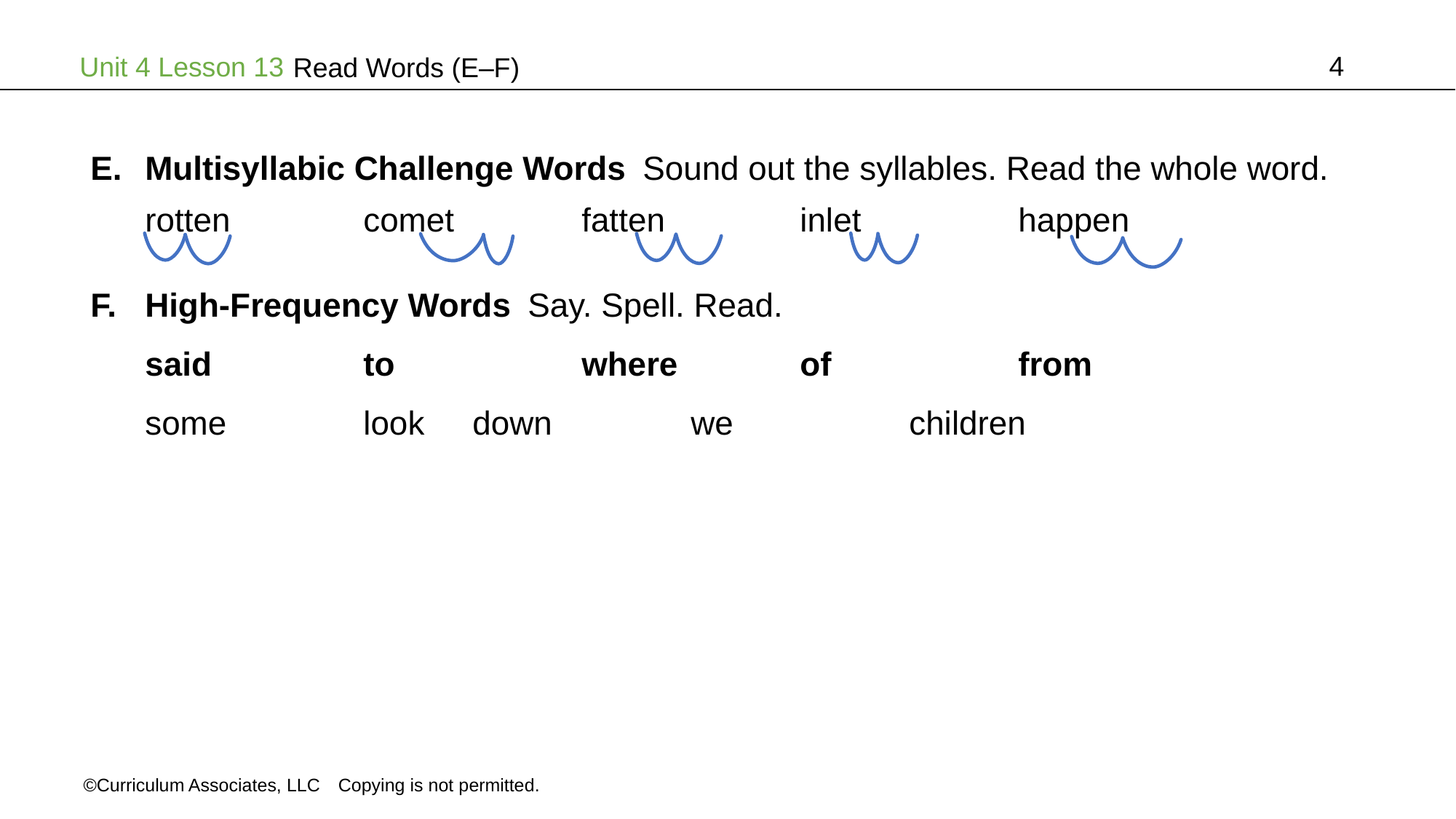

4
Read Words (E–F)

Multisyllabic Challenge Words Sound out the syllables. Read the whole word.
rotten		comet		fatten		inlet		happen
High-Frequency Words Say. Spell. Read.
said		to		where		of		from
some		look	down		we		children